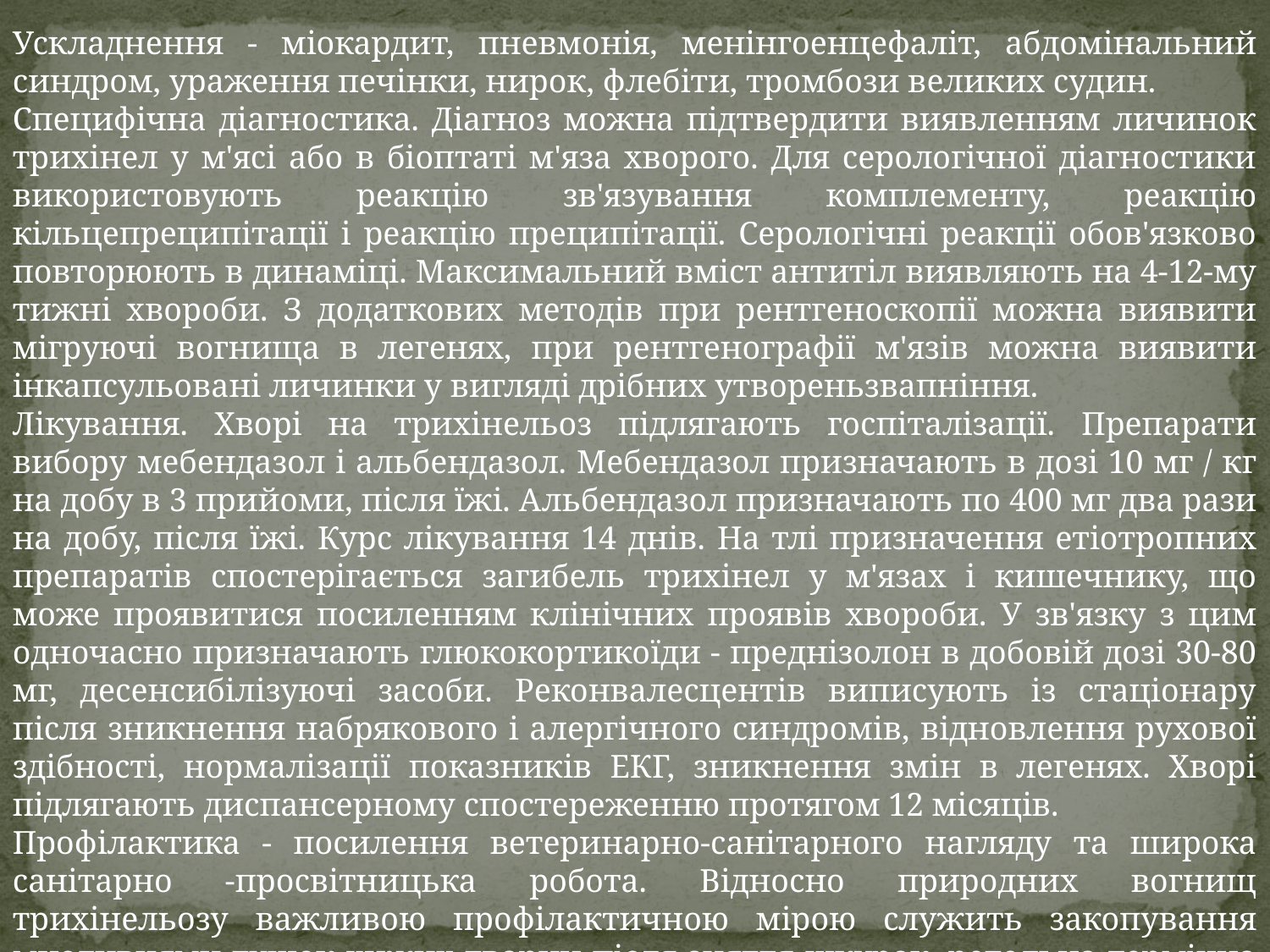

Ускладнення - міокардит, пневмонія, менінгоенцефаліт, абдомінальний синдром, ураження печінки, нирок, флебіти, тромбози великих судин.
Специфічна діагностика. Діагноз можна підтвердити виявленням личинок трихінел у м'ясі або в біоптаті м'яза хворого. Для серологічної діагностики використовують реакцію зв'язування комплементу, реакцію кільцепреципітації і реакцію преципітації. Серологічні реакції обов'язково повторюють в динаміці. Максимальний вміст антитіл виявляють на 4-12-му тижні хвороби. З додаткових методів при рентгеноскопії можна виявити мігруючі вогнища в легенях, при рентгенографії м'язів можна виявити інкапсульовані личинки у вигляді дрібних утвореньзвапніння.
Лікування. Хворі на трихінельоз підлягають госпіталізації. Препарати вибору мебендазол і альбендазол. Мебендазол призначають в дозі 10 мг / кг на добу в 3 прийоми, після їжі. Альбендазол призначають по 400 мг два рази на добу, після їжі. Курс лікування 14 днів. На тлі призначення етіотропних препаратів спостерігається загибель трихінел у м'язах і кишечнику, що може проявитися посиленням клінічних проявів хвороби. У зв'язку з цим одночасно призначають глюкокортикоїди - преднізолон в добовій дозі 30-80 мг, десенсибілізуючі засоби. Реконвалесцентів виписують із стаціонару після зникнення набрякового і алергічного синдромів, відновлення рухової здібності, нормалізації показників ЕКГ, зникнення змін в легенях. Хворі підлягають диспансерному спостереженню протягом 12 місяців.
Профілактика - посилення ветеринарно-санітарного нагляду та широка санітарно -просвітницька робота. Відносно природних вогнищ трихінельозу важливою профілактичною мірою служить закопування мисливцями тушок хижих тварин після зняття шкурок, ретельна термічна обробка ведмедини і кабанятини при вживанні в їжу, неприпустимість згодовування домашнім тваринам м'яса диких ссавців.